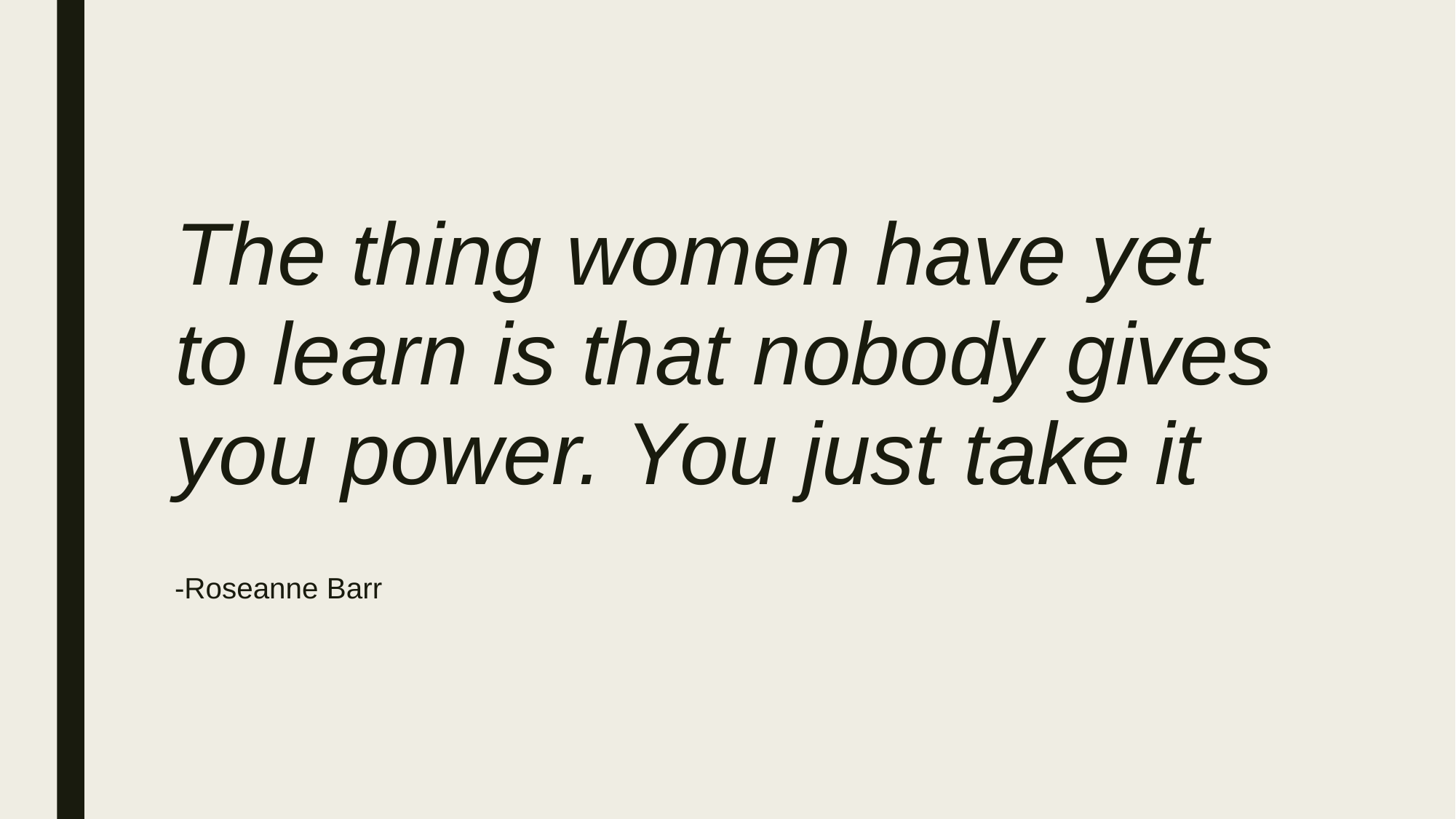

The thing women have yet to learn is that nobody gives you power. You just take it

-Roseanne Barr